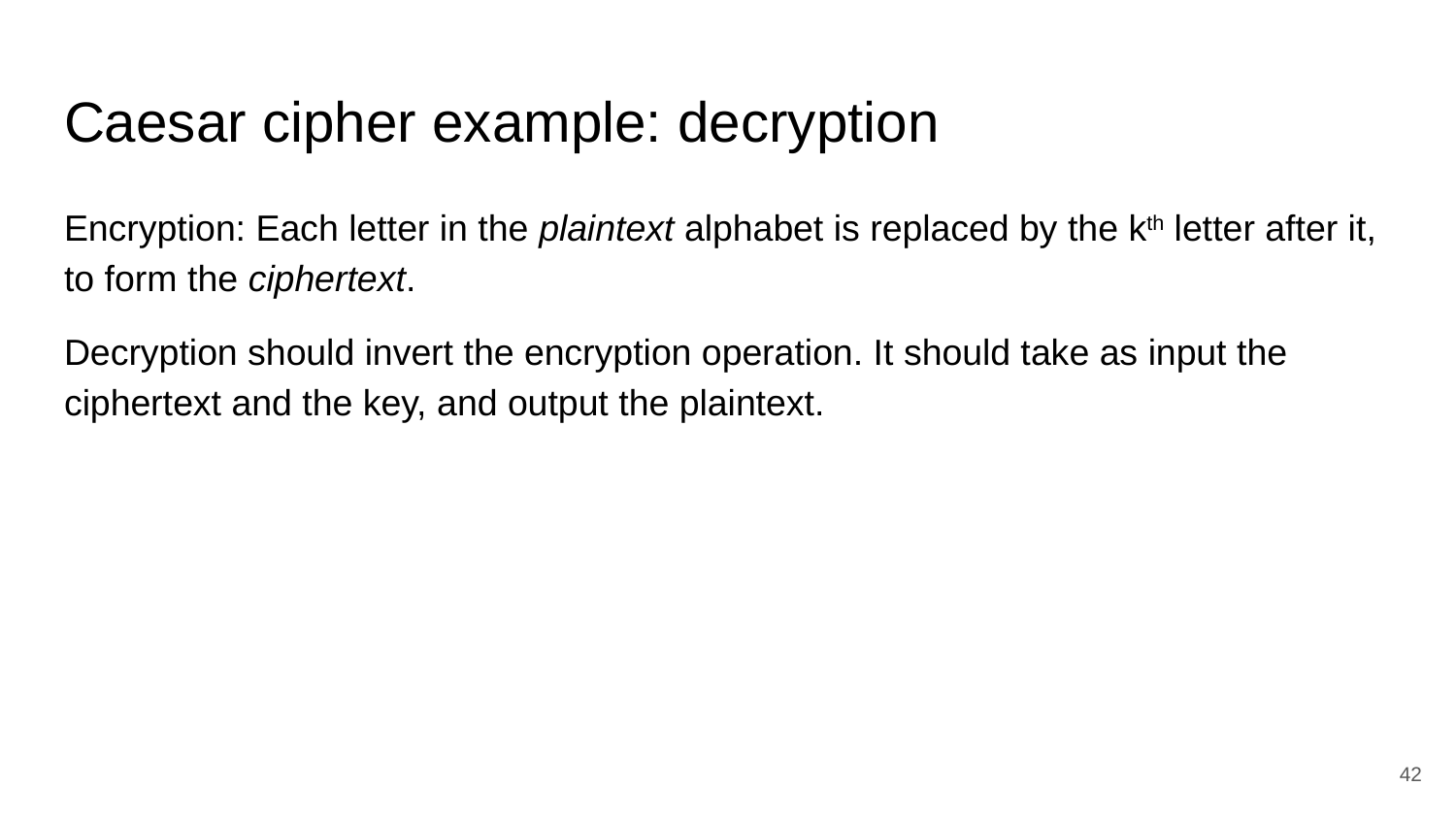

# Caesar cipher example: decryption

Encryption: Each letter in the plaintext alphabet is replaced by the kth letter after it, to form the ciphertext.
Decryption should invert the encryption operation. It should take as input the ciphertext and the key, and output the plaintext.

42